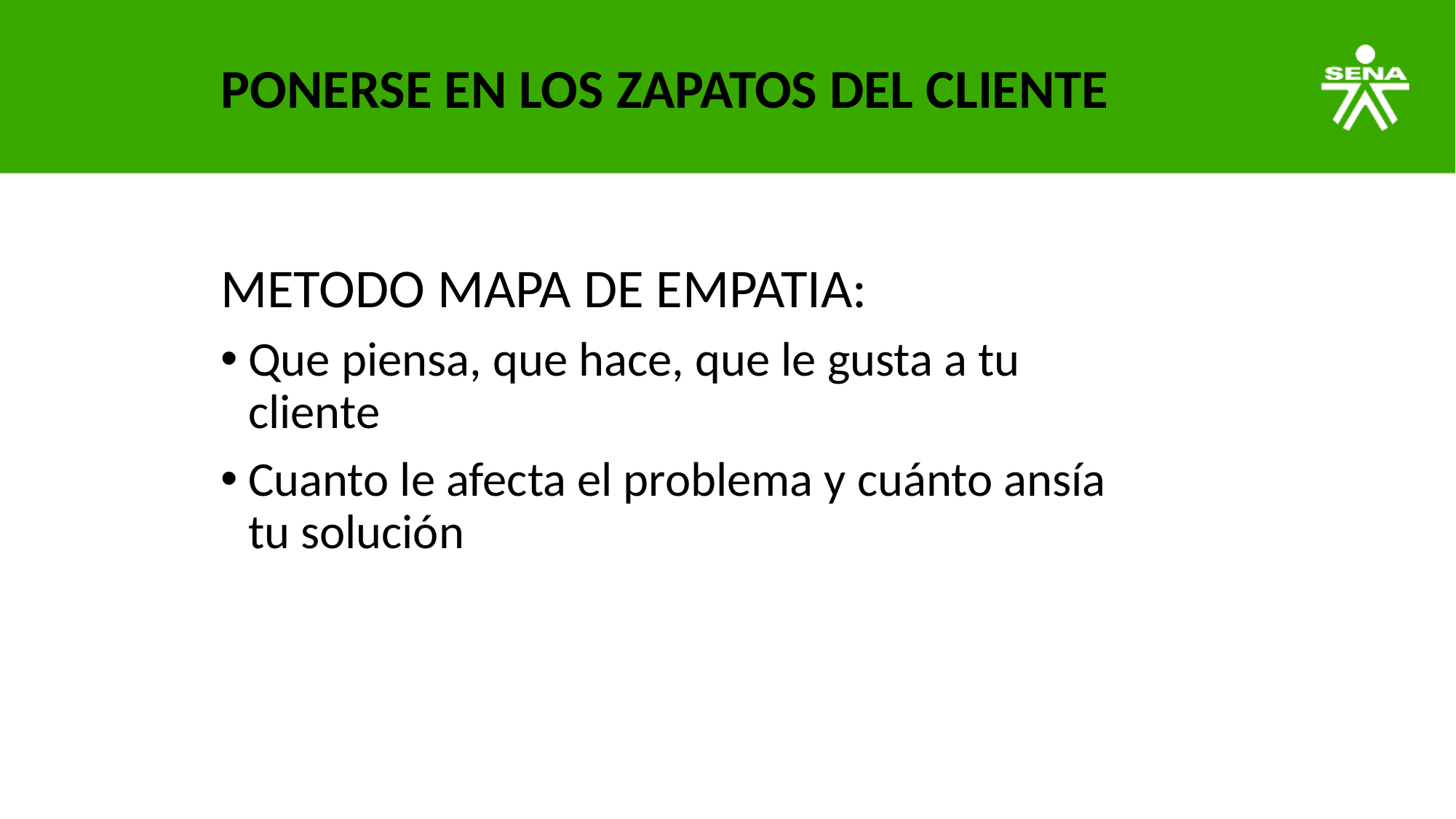

PONERSE EN LOS ZAPATOS DEL CLIENTE
METODO MAPA DE EMPATIA:
Que piensa, que hace, que le gusta a tu cliente
Cuanto le afecta el problema y cuánto ansía tu solución